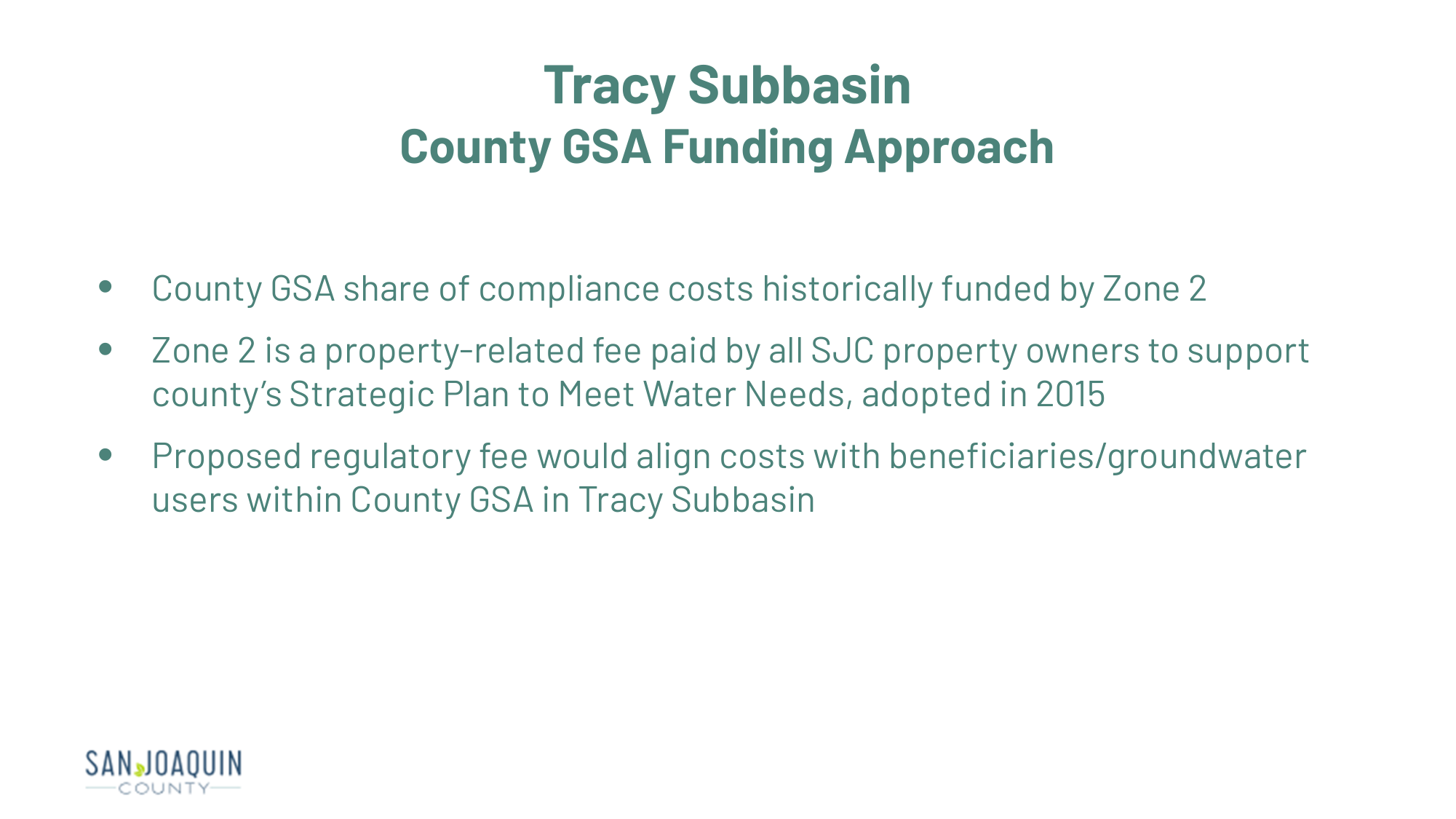

Tracy Subbasin
County GSA Funding Approach
County GSA share of compliance costs historically funded by Zone 2
Zone 2 is a property-related fee paid by all SJC property owners to support county’s Strategic Plan to Meet Water Needs, adopted in 2015
Proposed regulatory fee would align costs with beneficiaries/groundwater users within County GSA in Tracy Subbasin